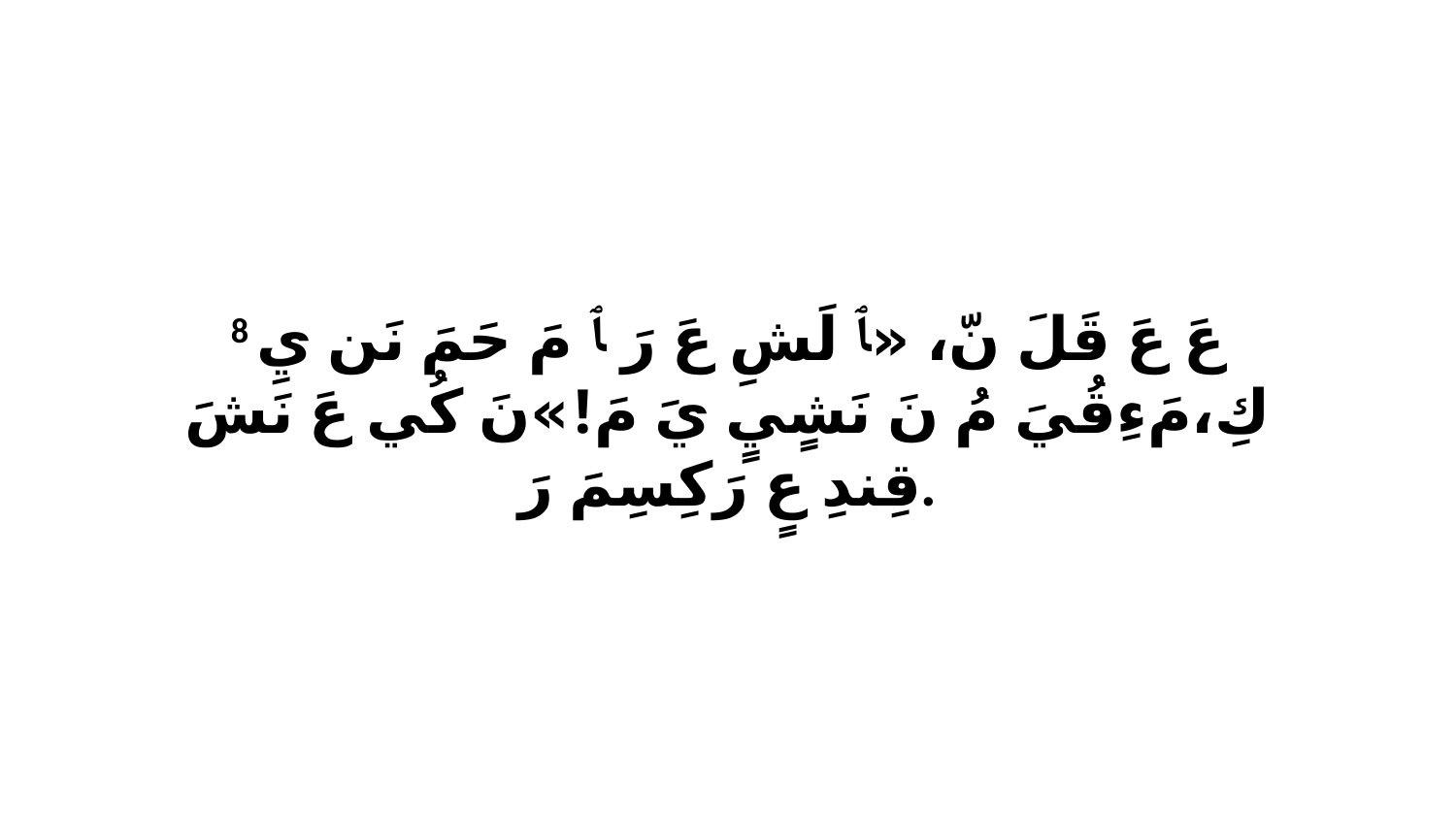

8 عَ عَ قَلَ نّ، «ﭑ لَشِ عَ رَ ﭑ مَ حَمَ نَن يِ كِ،مَءِقُيَ مُ نَ نَشٍيٍ يَ مَ!»نَ كُي عَ نَشَ قِندِ عٍ رَكِسِمَ رَ.